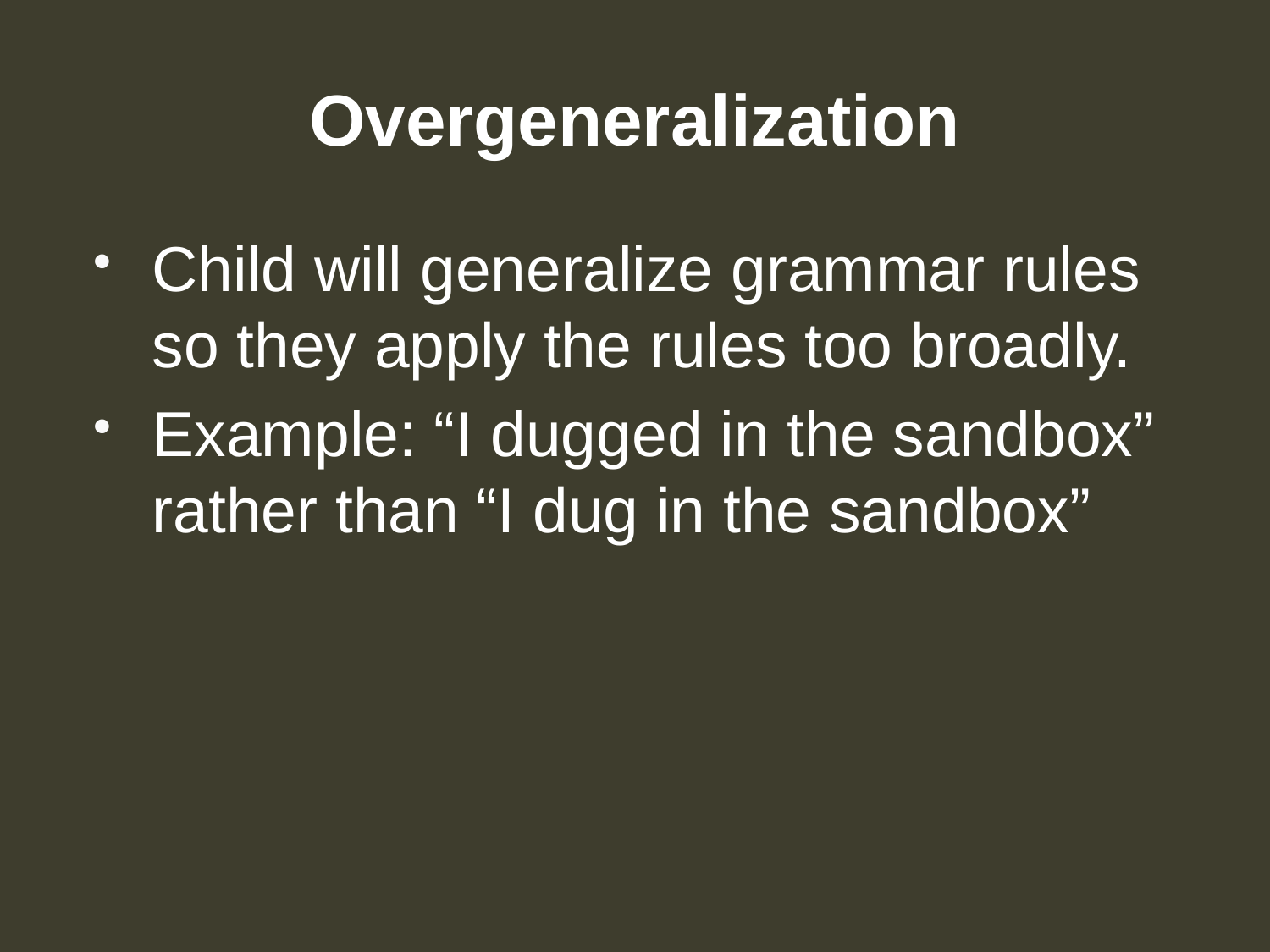

# Overgeneralization
Child will generalize grammar rules so they apply the rules too broadly.
Example: “I dugged in the sandbox” rather than “I dug in the sandbox”